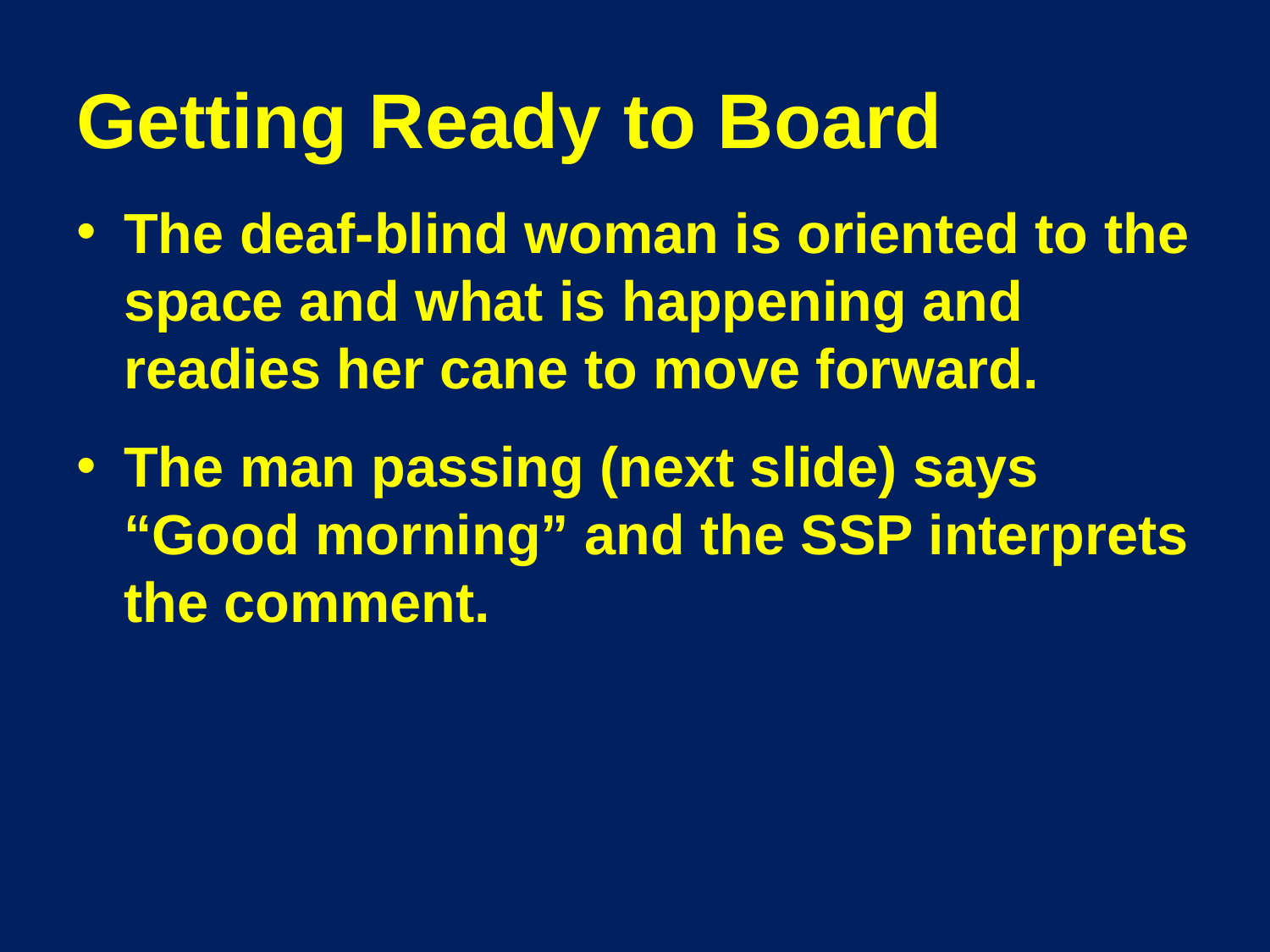

# Getting Ready to Board
The deaf-blind woman is oriented to the space and what is happening and readies her cane to move forward.

The man passing (next slide) says “Good morning” and the SSP interprets the comment.